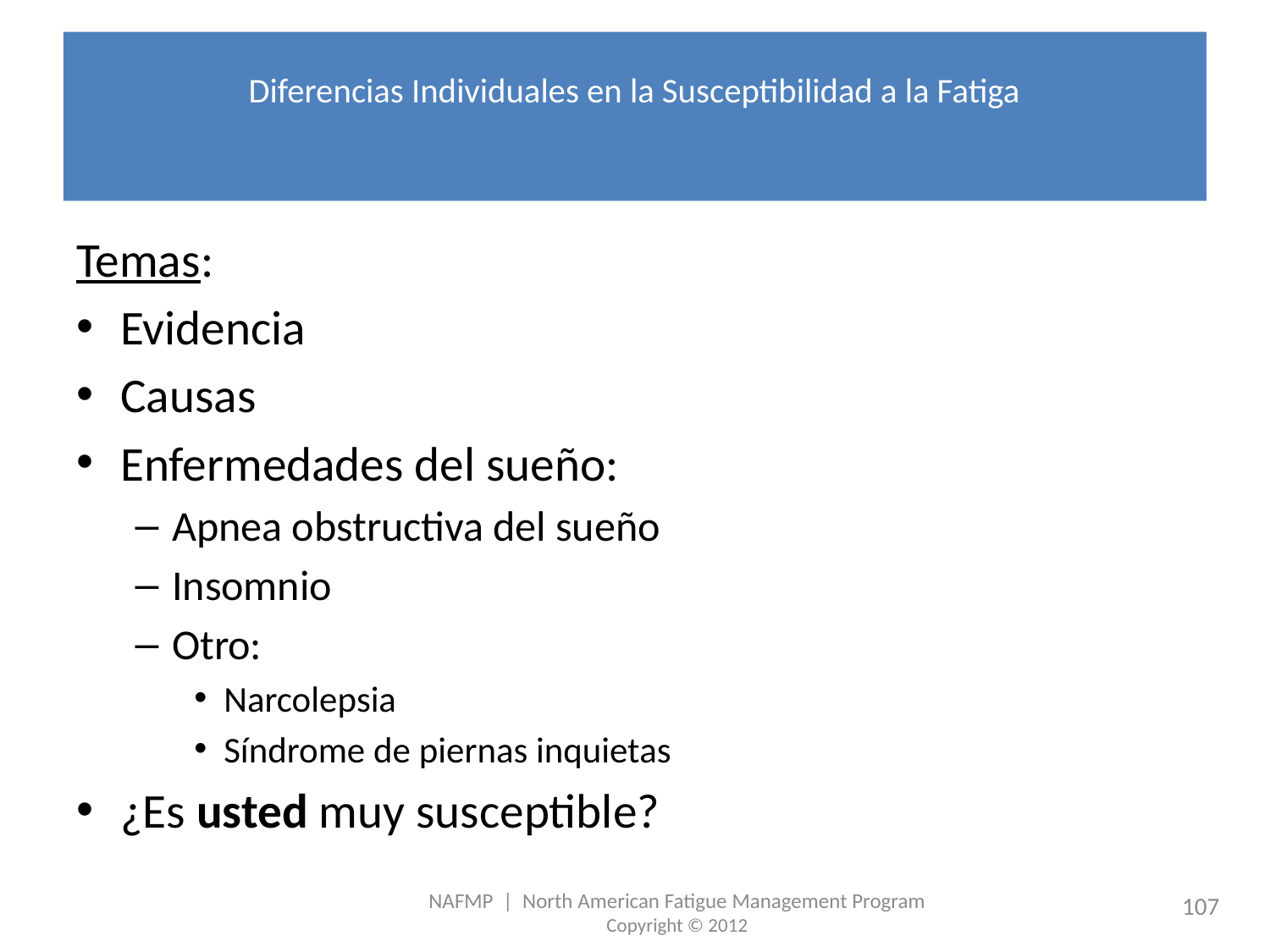

# Diferencias Individuales en la Susceptibilidad a la Fatiga
Temas:
Evidencia
Causas
Enfermedades del sueño:
Apnea obstructiva del sueño
Insomnio
Otro:
Narcolepsia
Síndrome de piernas inquietas
¿Es usted muy susceptible?